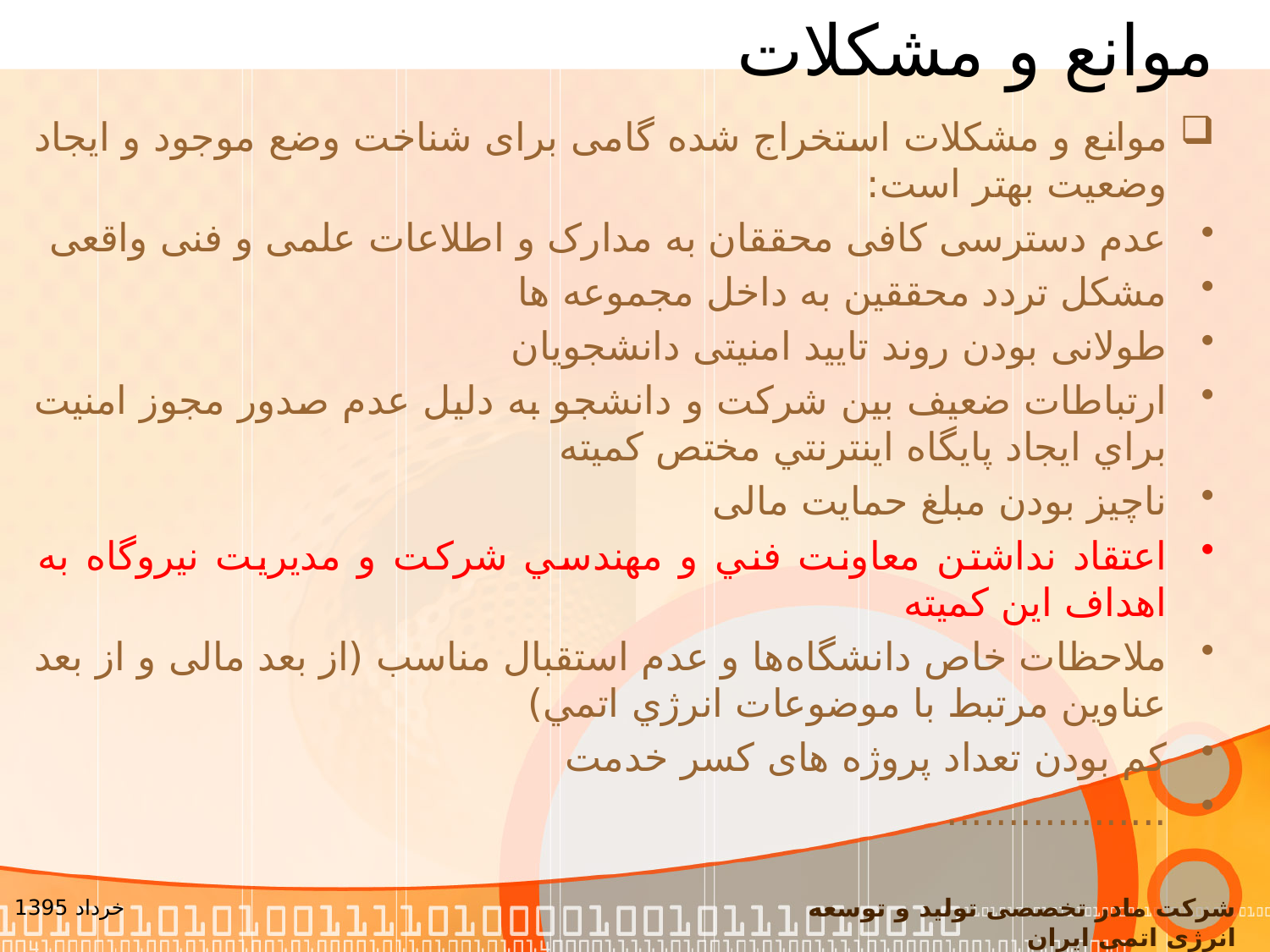

# موانع و مشکلات
موانع و مشکلات استخراج شده گامی برای شناخت وضع موجود و ایجاد وضعیت بهتر است:
عدم دسترسی کافی محققان به مدارک و اطلاعات علمی و فنی واقعی
مشکل تردد محققین به داخل مجموعه ها
طولانی بودن روند تایید امنیتی دانشجویان
ارتباطات ضعیف بین شرکت و دانشجو به دليل عدم صدور مجوز امنيت براي ايجاد پایگاه اينترنتي مختص کمیته
ناچيز بودن مبلغ حمايت مالی
اعتقاد نداشتن معاونت فني و مهندسي شركت و مديريت نيروگاه به اهداف اين كميته
ملاحظات خاص دانشگاه‌ها و عدم استقبال مناسب (از بعد مالی و از بعد عناوين مرتبط با موضوعات انرژي اتمي)
کم بودن تعداد پروژه های کسر خدمت
..................